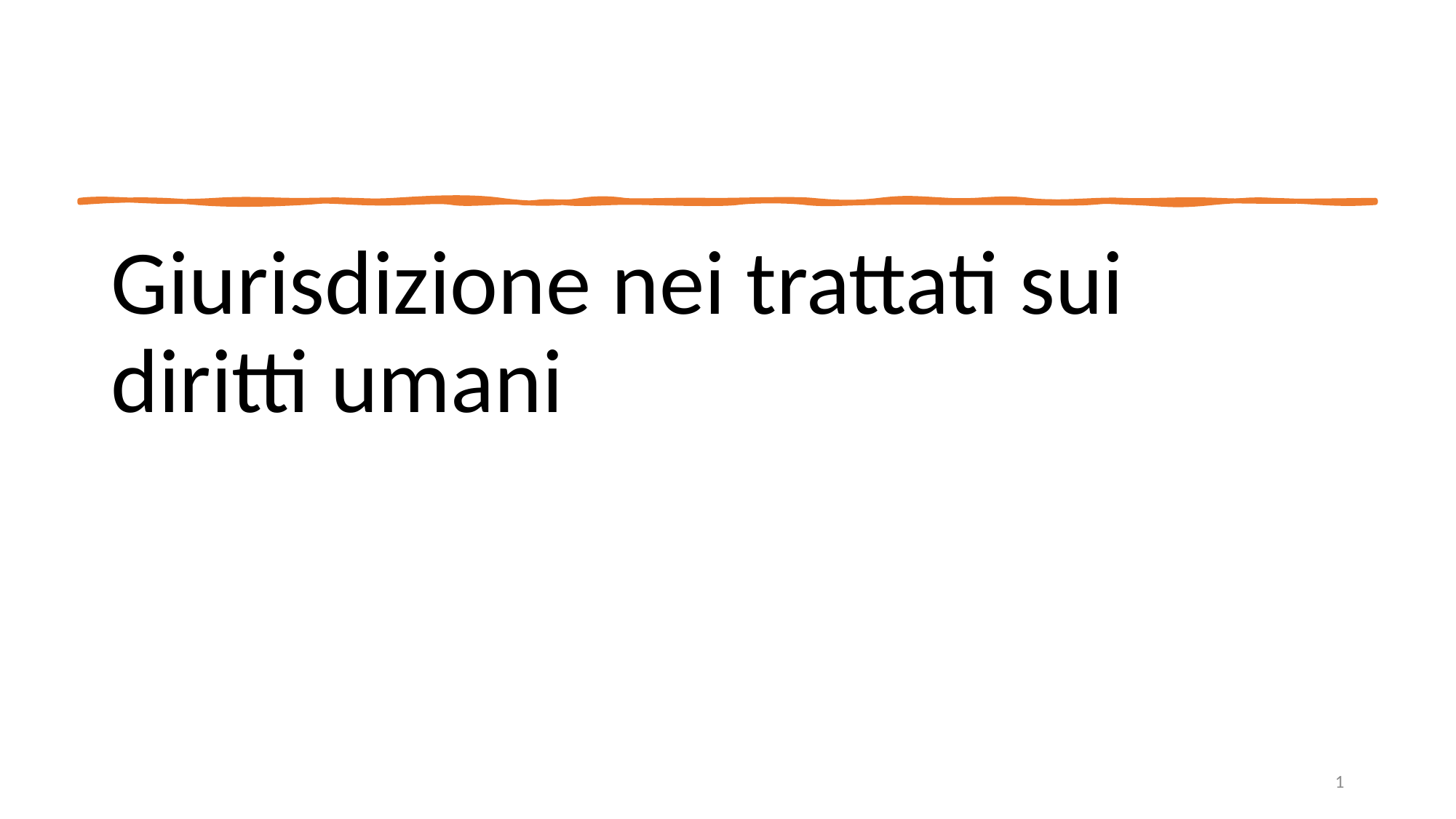

Giurisdizione nei trattati sui diritti umani

1